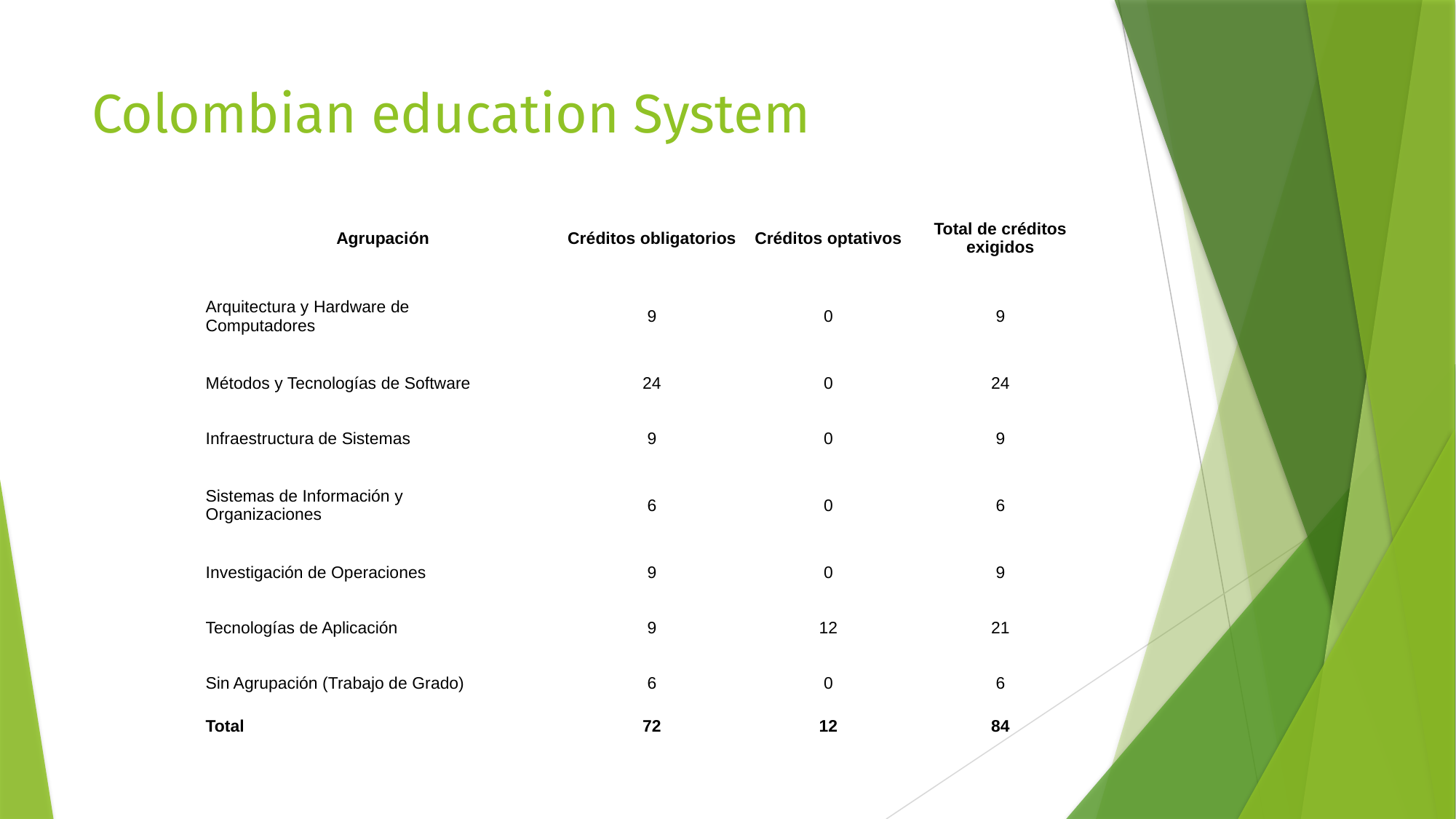

# Colombian education System
| Agrupación | Créditos obligatorios | Créditos optativos | Total de créditos exigidos |
| --- | --- | --- | --- |
| Arquitectura y Hardware de Computadores | 9 | 0 | 9 |
| Métodos y Tecnologías de Software | 24 | 0 | 24 |
| Infraestructura de Sistemas | 9 | 0 | 9 |
| Sistemas de Información y Organizaciones | 6 | 0 | 6 |
| Investigación de Operaciones | 9 | 0 | 9 |
| Tecnologías de Aplicación | 9 | 12 | 21 |
| Sin Agrupación (Trabajo de Grado) | 6 | 0 | 6 |
| Total | 72 | 12 | 84 |